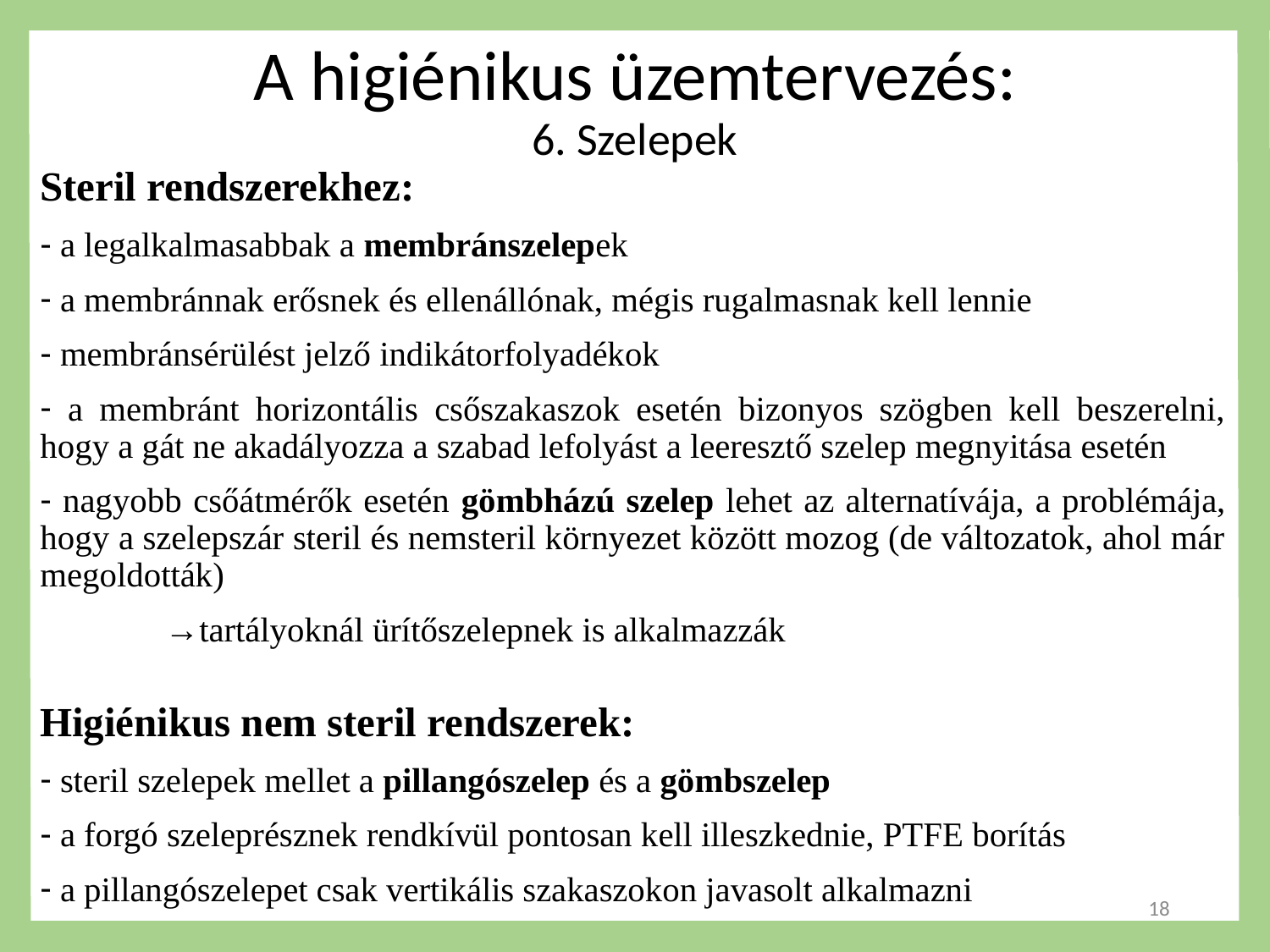

# A higiénikus üzemtervezés: 6. Szelepek
Steril rendszerekhez:
 a legalkalmasabbak a membránszelepek
 a membránnak erősnek és ellenállónak, mégis rugalmasnak kell lennie
 membránsérülést jelző indikátorfolyadékok
 a membránt horizontális csőszakaszok esetén bizonyos szögben kell beszerelni, hogy a gát ne akadályozza a szabad lefolyást a leeresztő szelep megnyitása esetén
 nagyobb csőátmérők esetén gömbházú szelep lehet az alternatívája, a problémája, hogy a szelepszár steril és nemsteril környezet között mozog (de változatok, ahol már megoldották)
	→tartályoknál ürítőszelepnek is alkalmazzák

Higiénikus nem steril rendszerek:
 steril szelepek mellet a pillangószelep és a gömbszelep
 a forgó szeleprésznek rendkívül pontosan kell illeszkednie, PTFE borítás
 a pillangószelepet csak vertikális szakaszokon javasolt alkalmazni

18